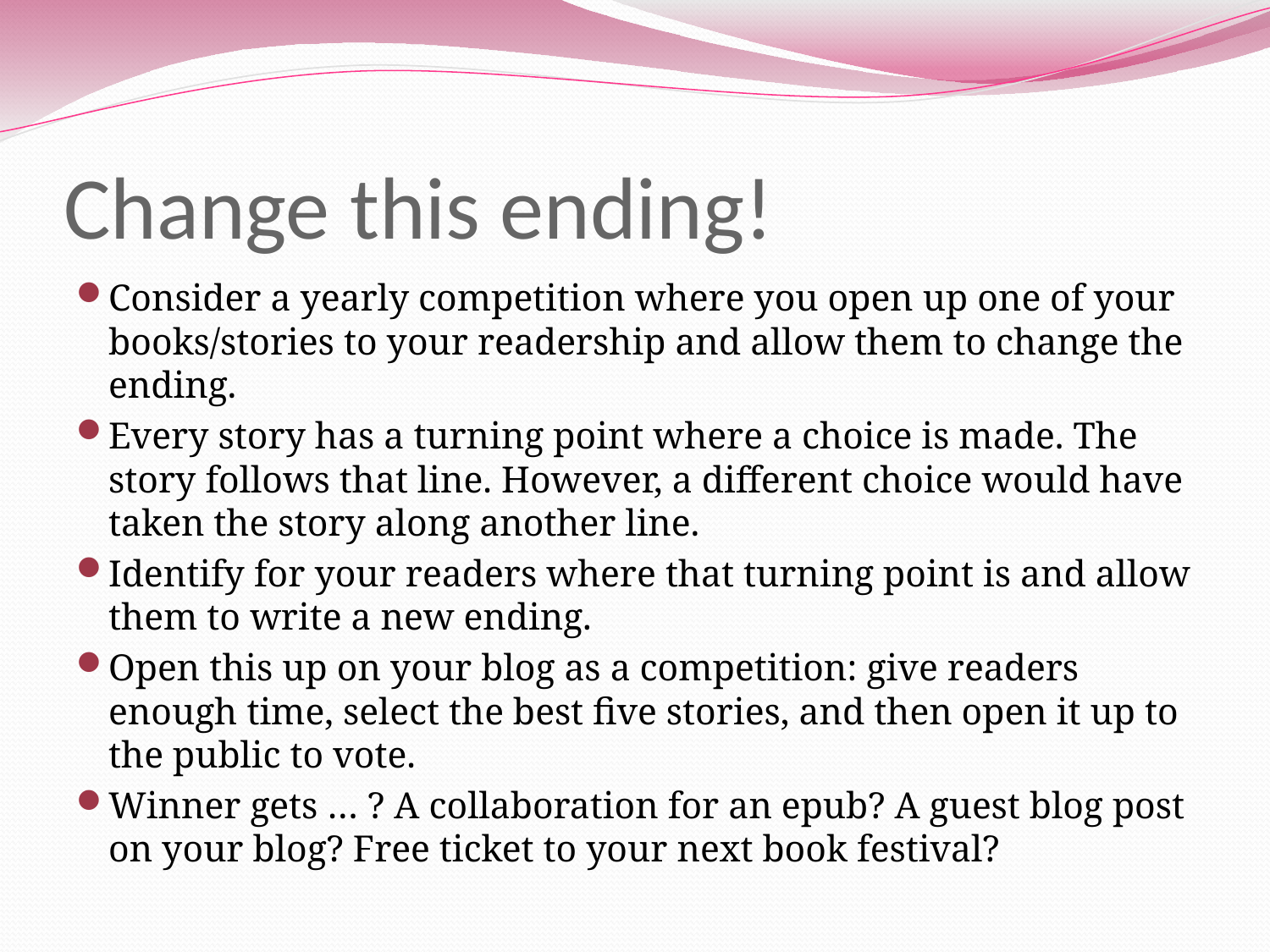

# Change this ending!
Consider a yearly competition where you open up one of your books/stories to your readership and allow them to change the ending.
Every story has a turning point where a choice is made. The story follows that line. However, a different choice would have taken the story along another line.
Identify for your readers where that turning point is and allow them to write a new ending.
Open this up on your blog as a competition: give readers enough time, select the best five stories, and then open it up to the public to vote.
Winner gets … ? A collaboration for an epub? A guest blog post on your blog? Free ticket to your next book festival?